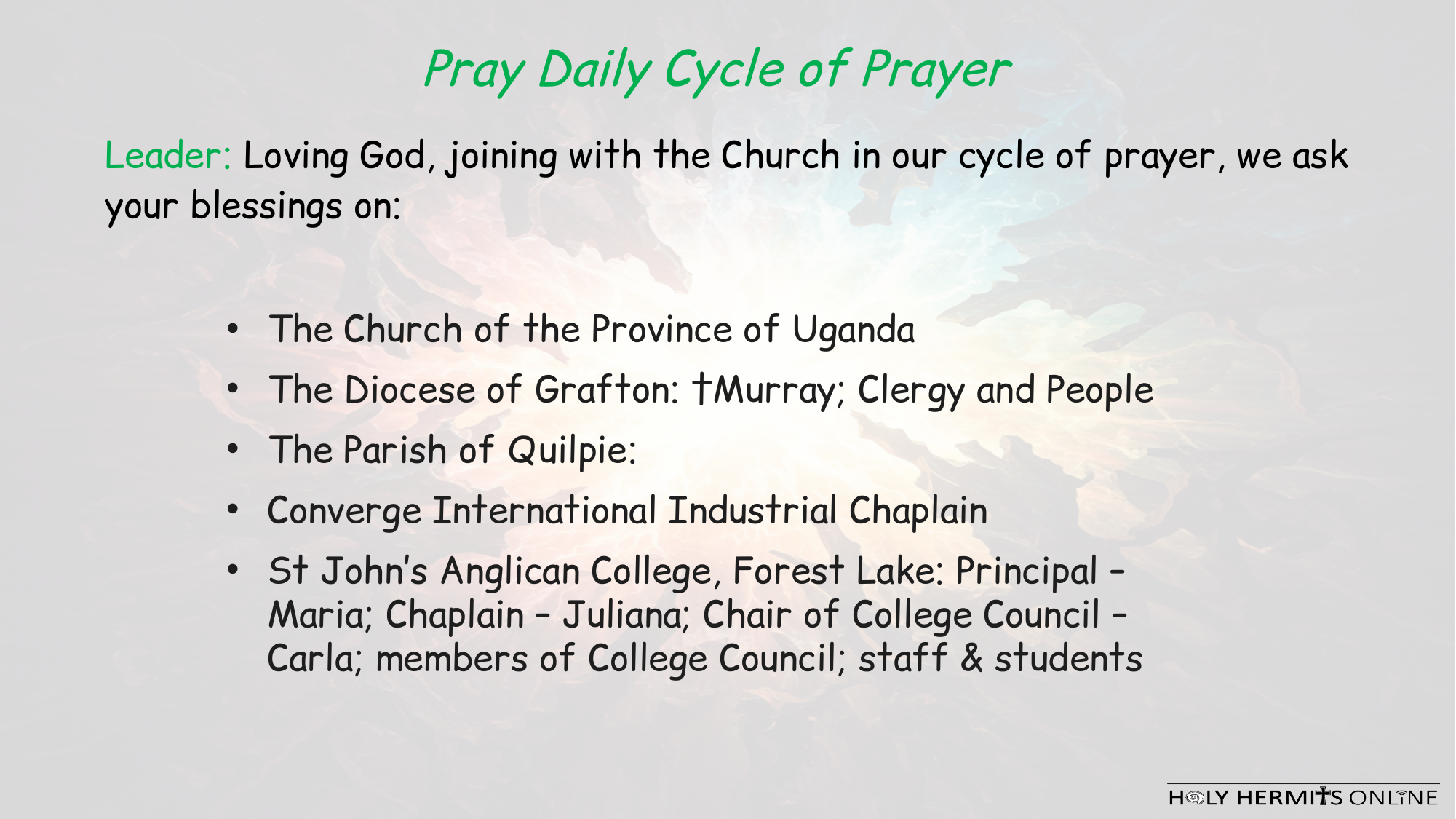

Pray Daily Cycle of Prayer
Leader: Loving God, joining with the Church in our cycle of prayer, we ask your blessings on:
The Church of the Province of Uganda
The Diocese of Grafton: †Murray; Clergy and People
The Parish of Quilpie:
Converge International Industrial Chaplain
St John’s Anglican College, Forest Lake: Principal – Maria; Chaplain – Juliana; Chair of College Council – Carla; members of College Council; staff & students